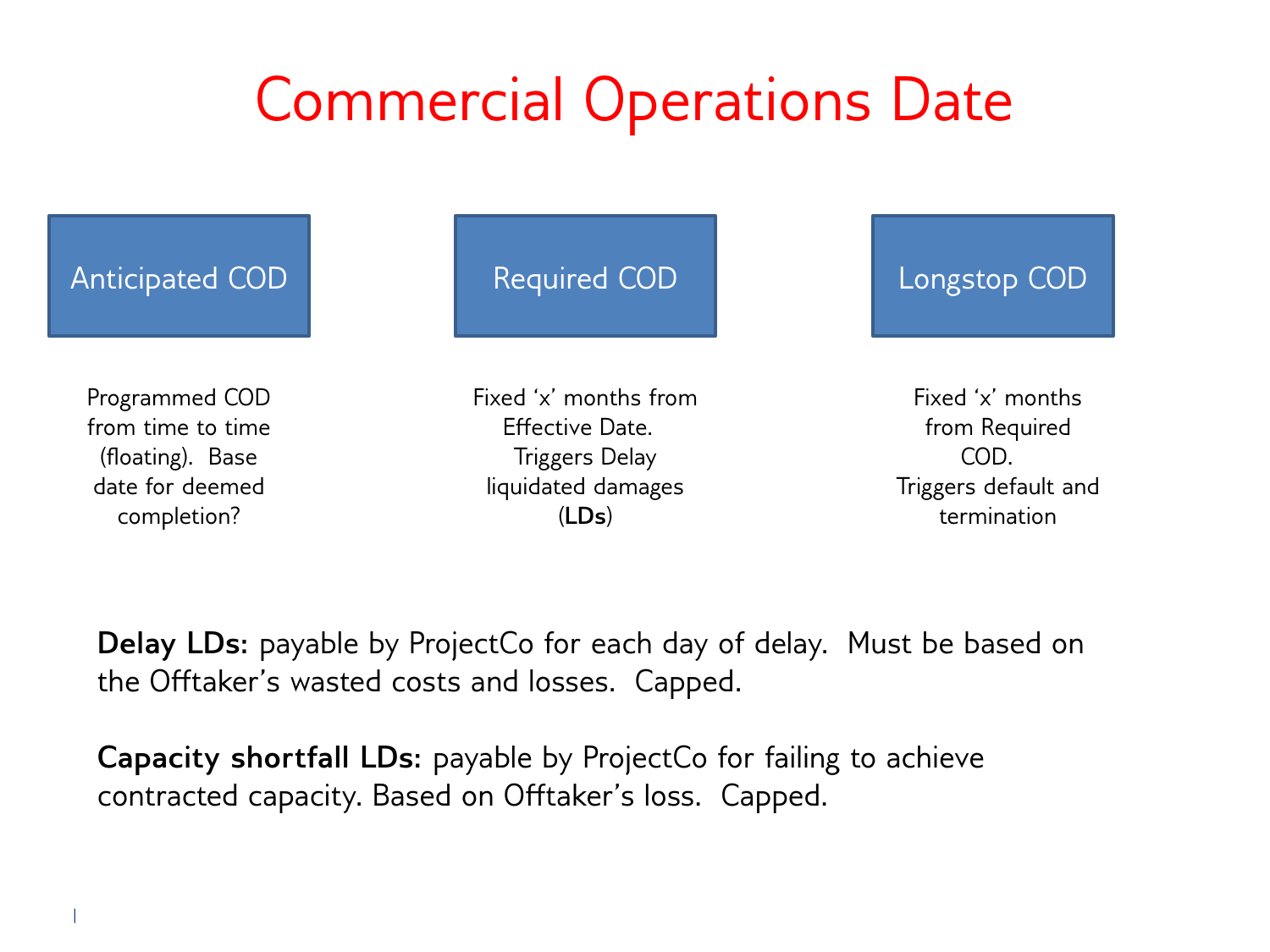

# Commercial Operations Date
Anticipated COD
Required COD
Longstop COD
Programmed COD from time to time (floating).  Base date for deemed completion?
Fixed ‘x’ months from Effective Date.
Triggers Delay liquidated damages (LDs)
Fixed ‘x’ months from Required COD.
Triggers default and termination
Delay LDs: payable by ProjectCo for each day of delay.  Must be based on the Offtaker’s wasted costs and losses.  Capped.

Capacity shortfall LDs: payable by ProjectCo for failing to achieve contracted capacity. Based on Offtaker’s loss.  Capped.